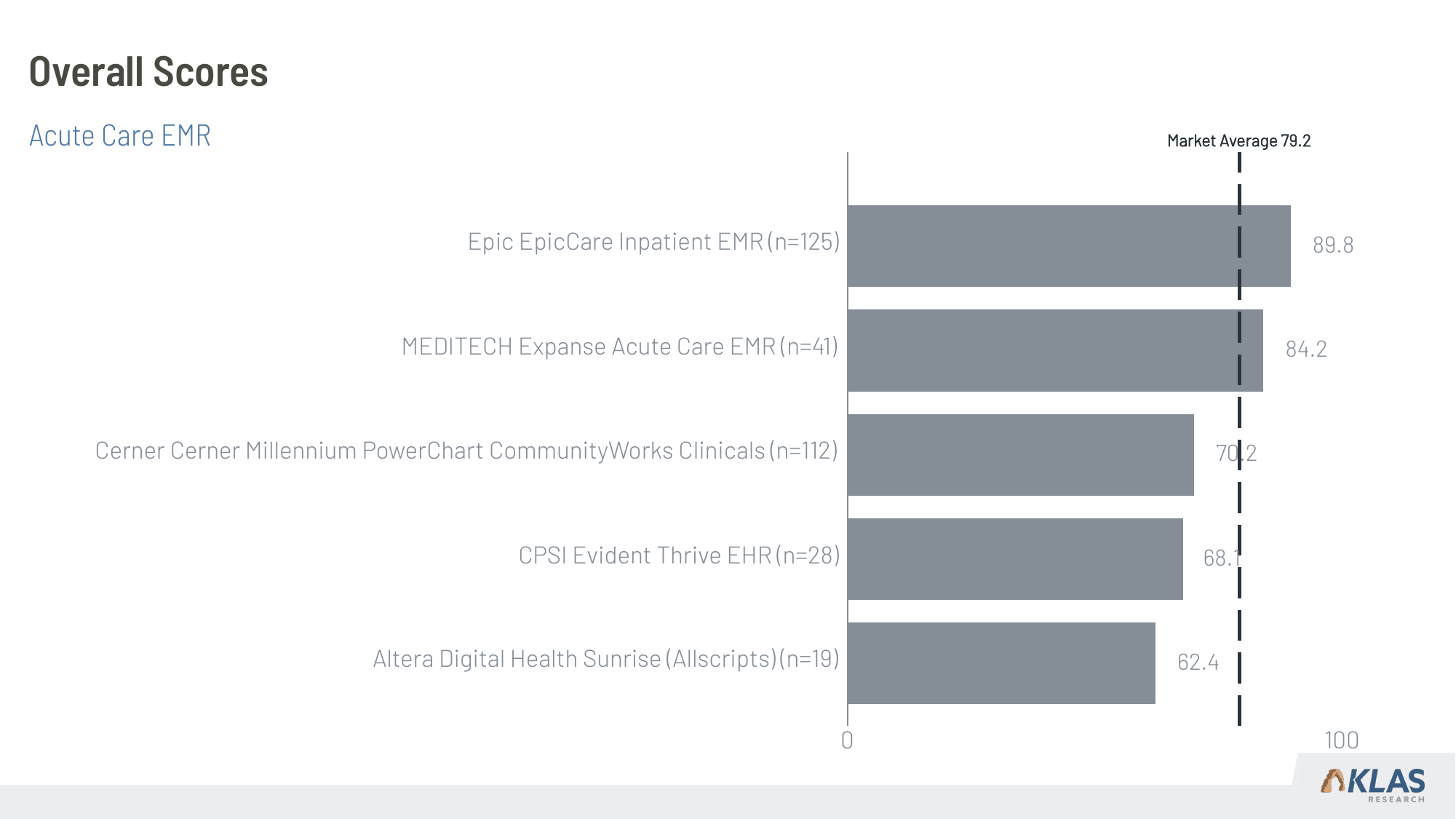

# Overall Scores
Acute Care EMR
Market Average 79.2

Epic EpicCare Inpatient EMR (n=125)
89.8

MEDITECH Expanse Acute Care EMR (n=41)
84.2

Cerner Cerner Millennium PowerChart CommunityWorks Clinicals (n=112)
70.2

CPSI Evident Thrive EHR (n=28)
68.1

Altera Digital Health Sunrise (Allscripts) (n=19)
62.4
0
100